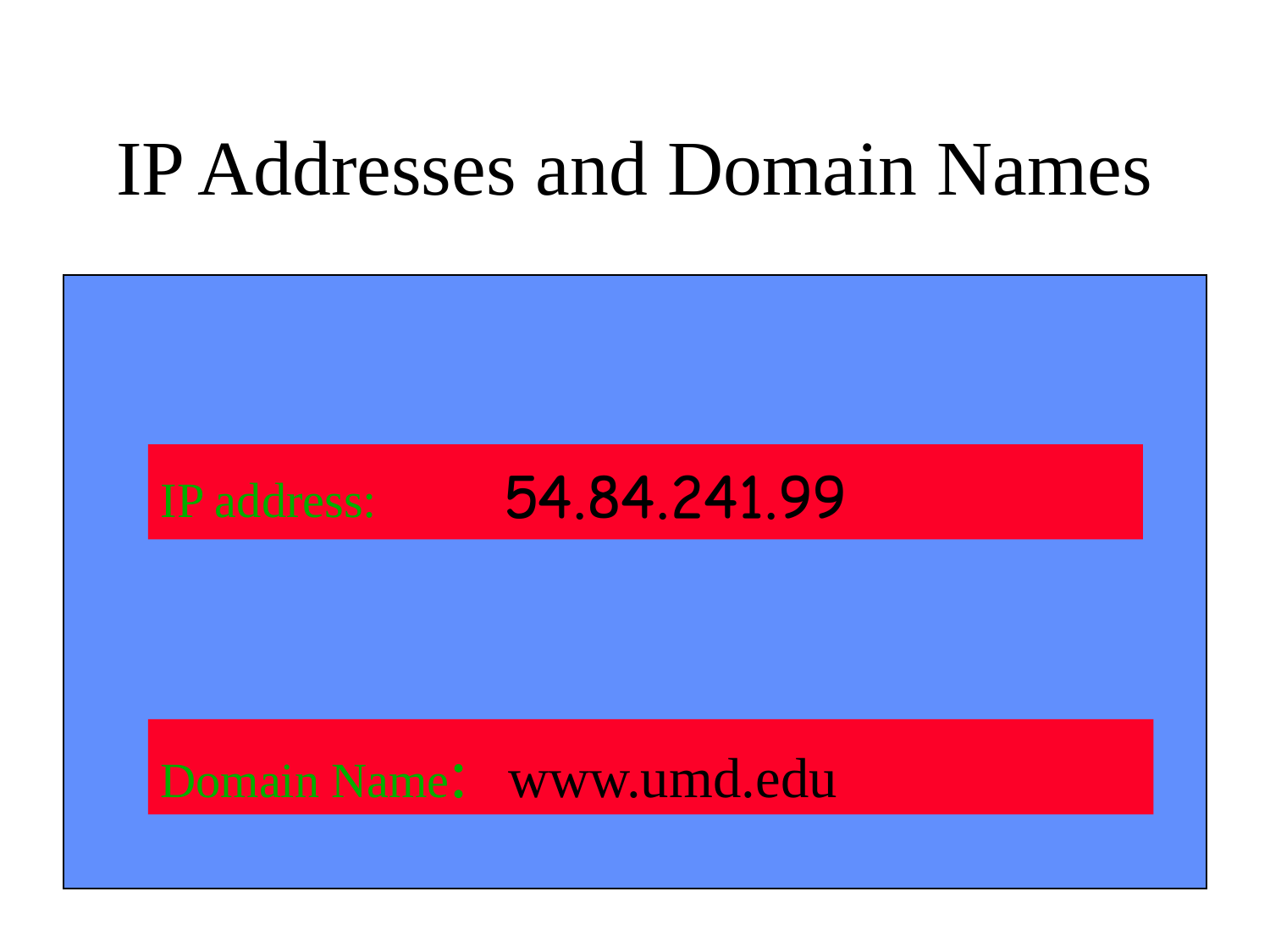

# IP Addresses and Domain Names

IP address:        54.84.241.99
Domain Name:  www.umd.edu